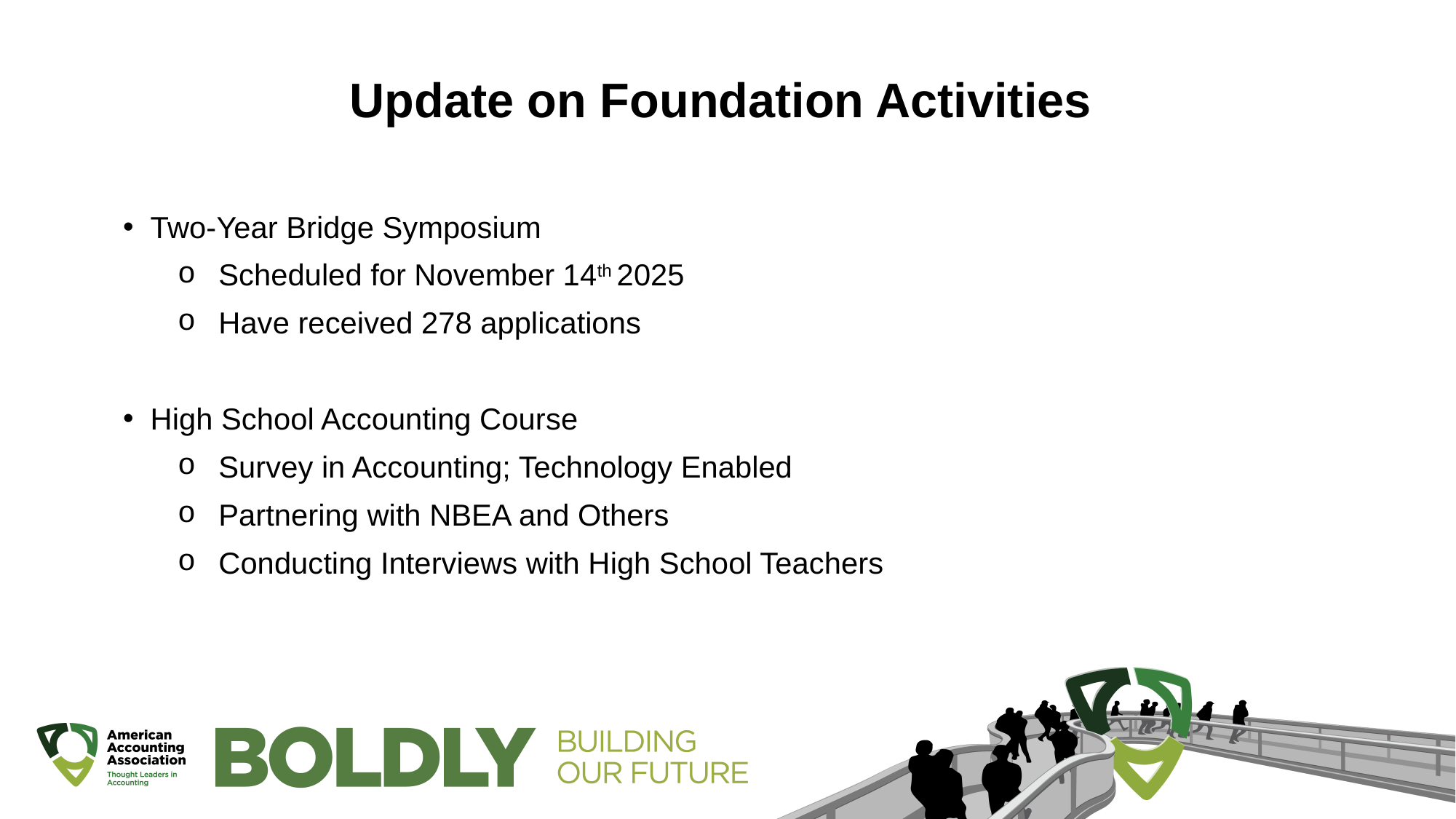

# Update on Foundation Activities
Two-Year Bridge Symposium
Scheduled for November 14th 2025
Have received 278 applications

High School Accounting Course
Survey in Accounting; Technology Enabled
Partnering with NBEA and Others
Conducting Interviews with High School Teachers